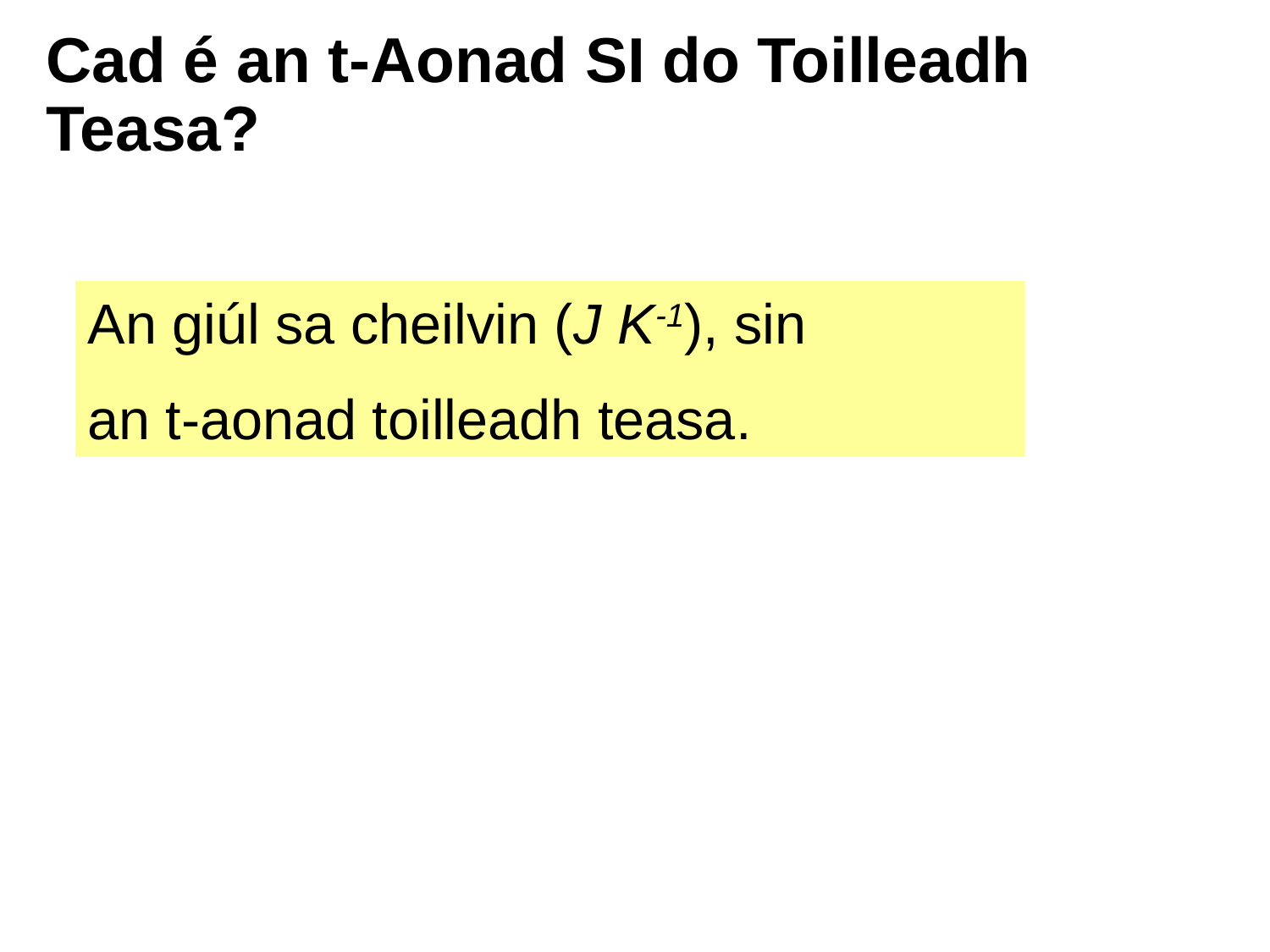

# Cad é an t-Aonad SI do Toilleadh Teasa?
An giúl sa cheilvin (J K-1), sin
an t-aonad toilleadh teasa.